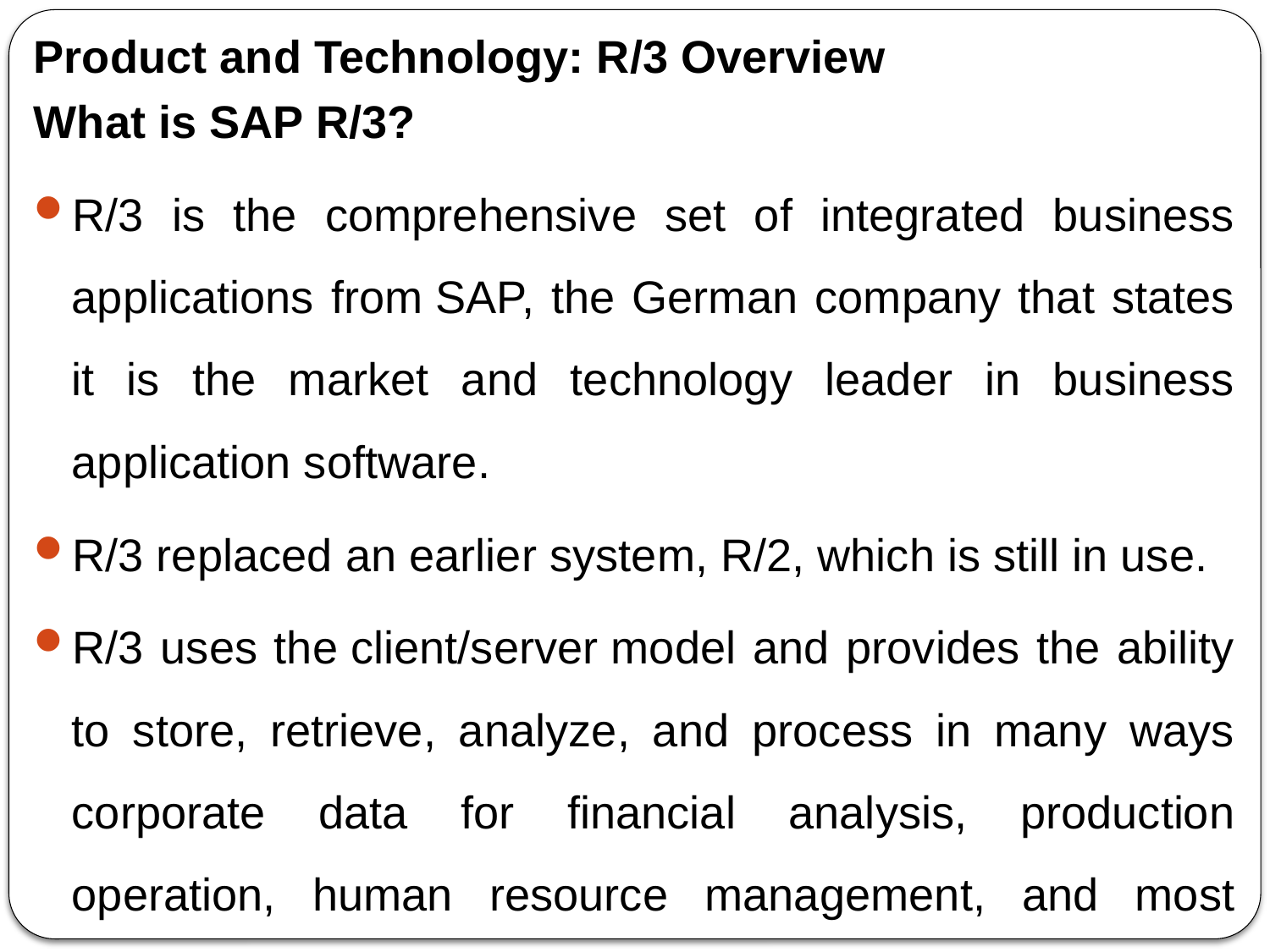

Product and Technology: R/3 Overview
What is SAP R/3?
R/3 is the comprehensive set of integrated business applications from SAP, the German company that states it is the market and technology leader in business application software.
R/3 replaced an earlier system, R/2, which is still in use.
R/3 uses the client/server model and provides the ability to store, retrieve, analyze, and process in many ways corporate data for financial analysis, production operation, human resource management, and most other business processes.